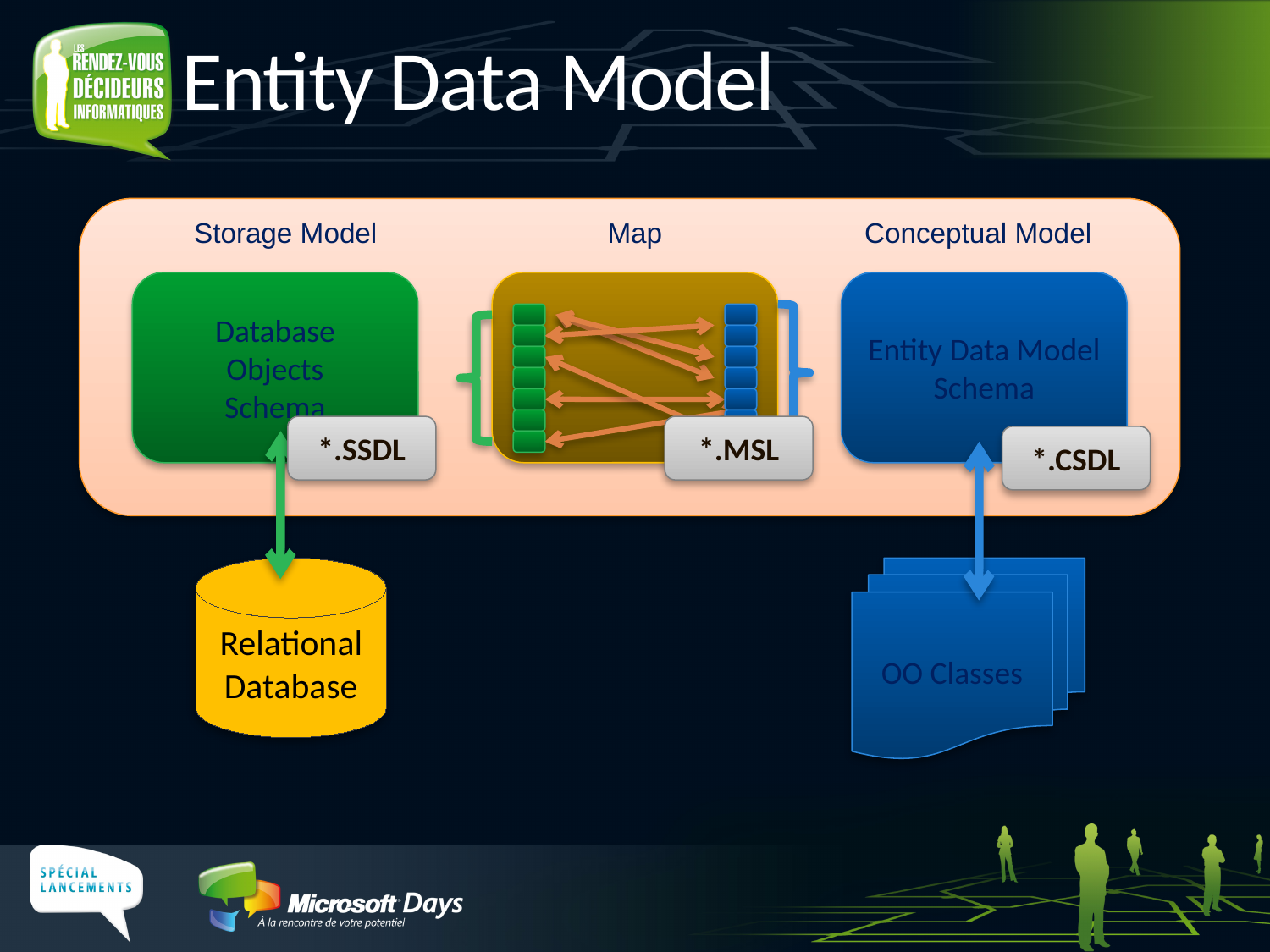

# Entity Data Model

Storage Model
Map
Conceptual Model
Database
Objects
Schema

Entity Data Model
Schema

*.SSDL
*.MSL
*.CSDL
Relational Database
OO Classes